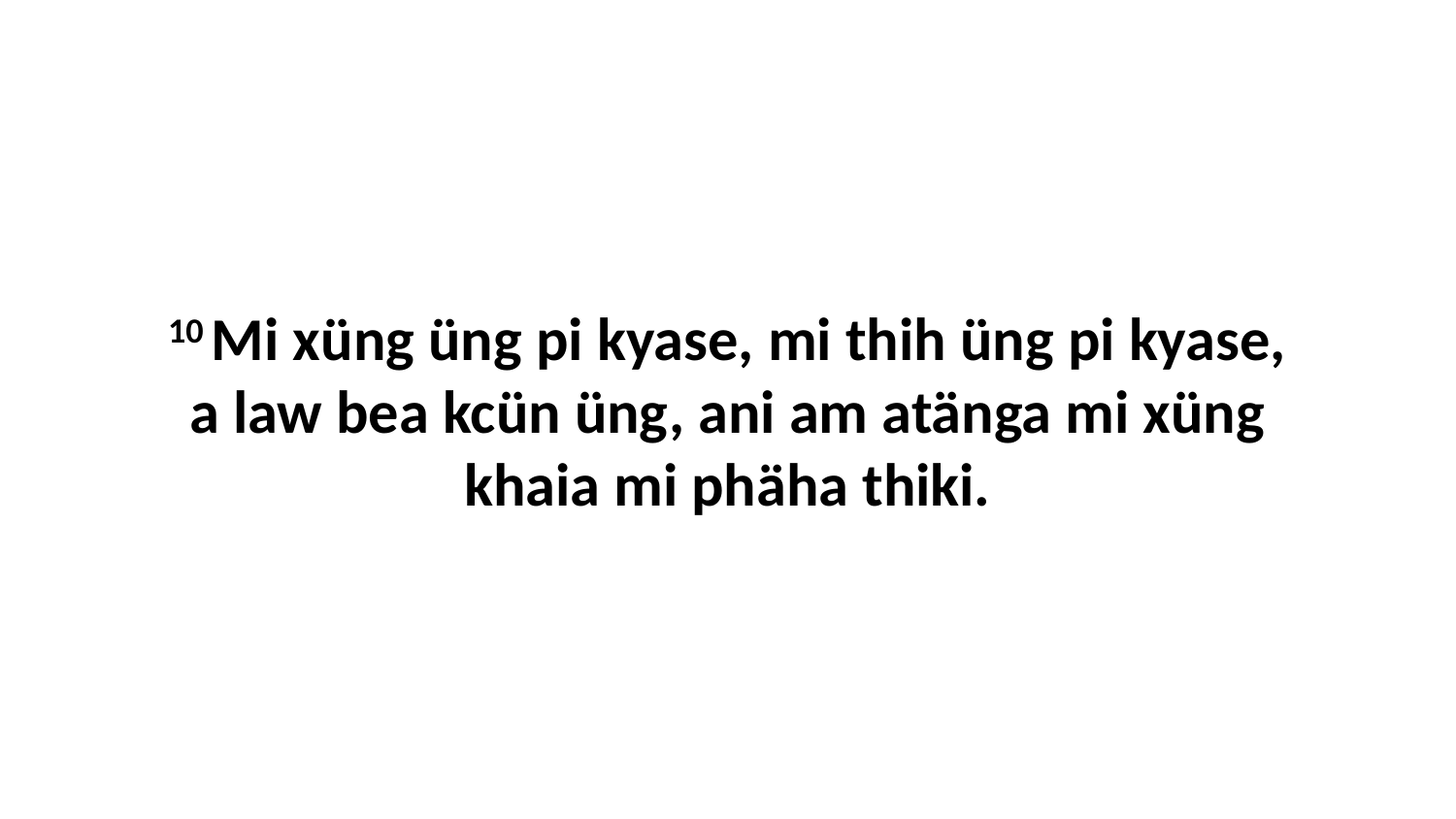

10 Mi xüng üng pi kyase, mi thih üng pi kyase, a law bea kcün üng, ani am atänga mi xüng khaia mi phäha thiki.